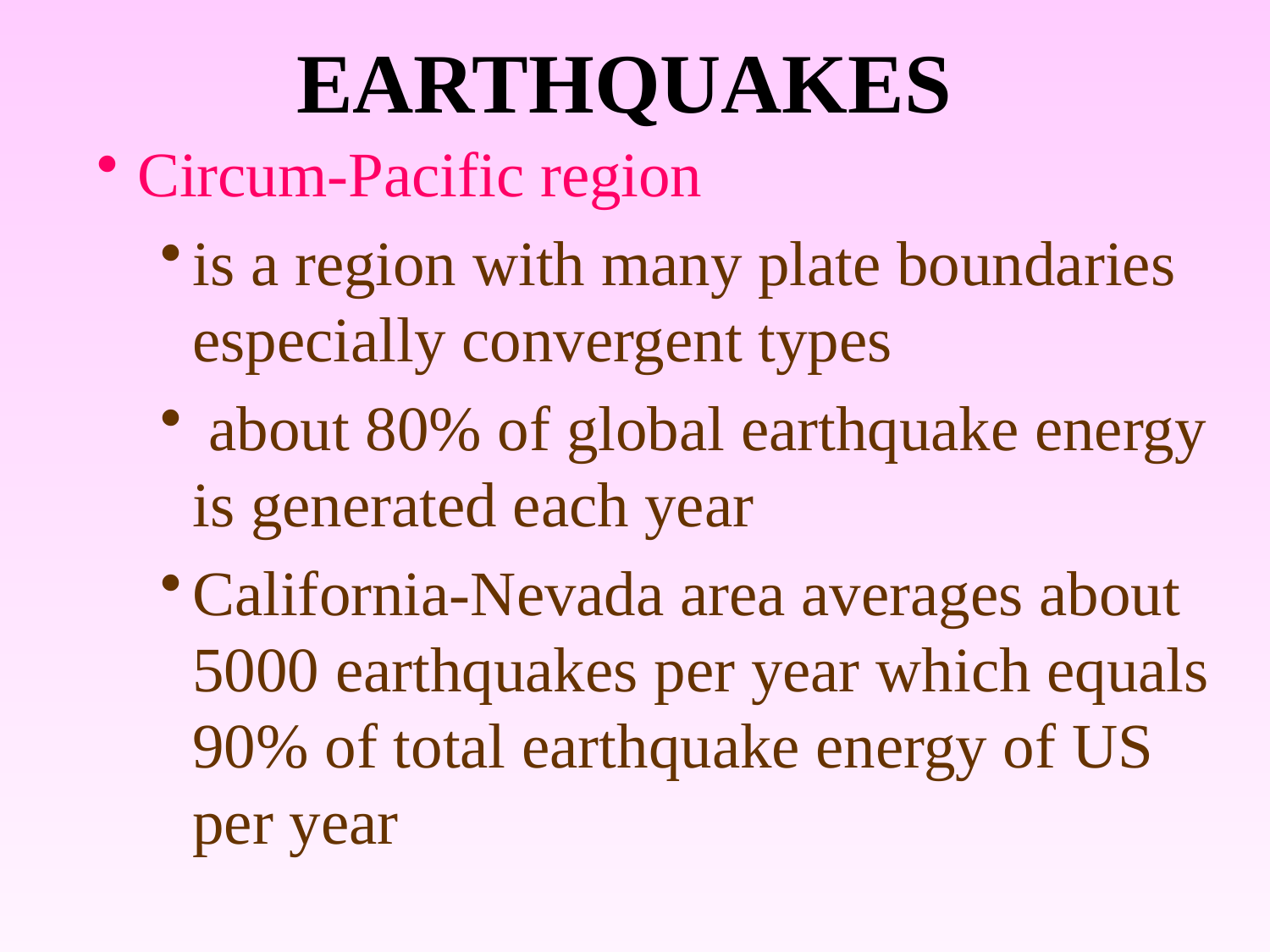

# EARTHQUAKES
Circum-Pacific region
is a region with many plate boundaries  especially convergent types
 about 80% of global earthquake energy is generated each year
California-Nevada area averages about 5000 earthquakes per year which equals 90% of total earthquake energy of US per year